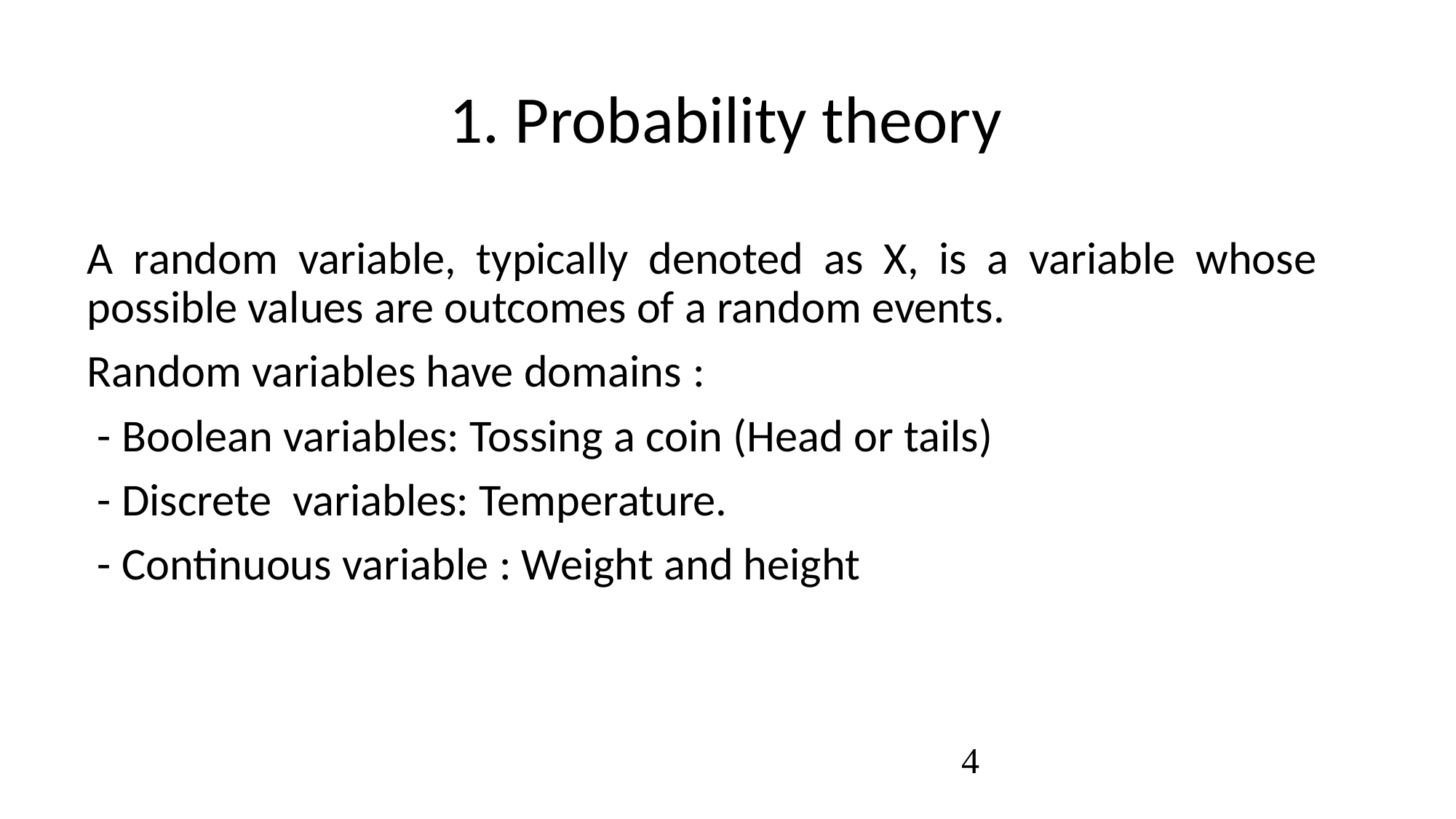

1. Probability theory
A random variable, typically denoted as X, is a variable whose possible values are outcomes of a random events.
Random variables have domains :
 - Boolean variables: Tossing a coin (Head or tails)
 - Discrete  variables: Temperature.
 - Continuous variable : Weight and height

4